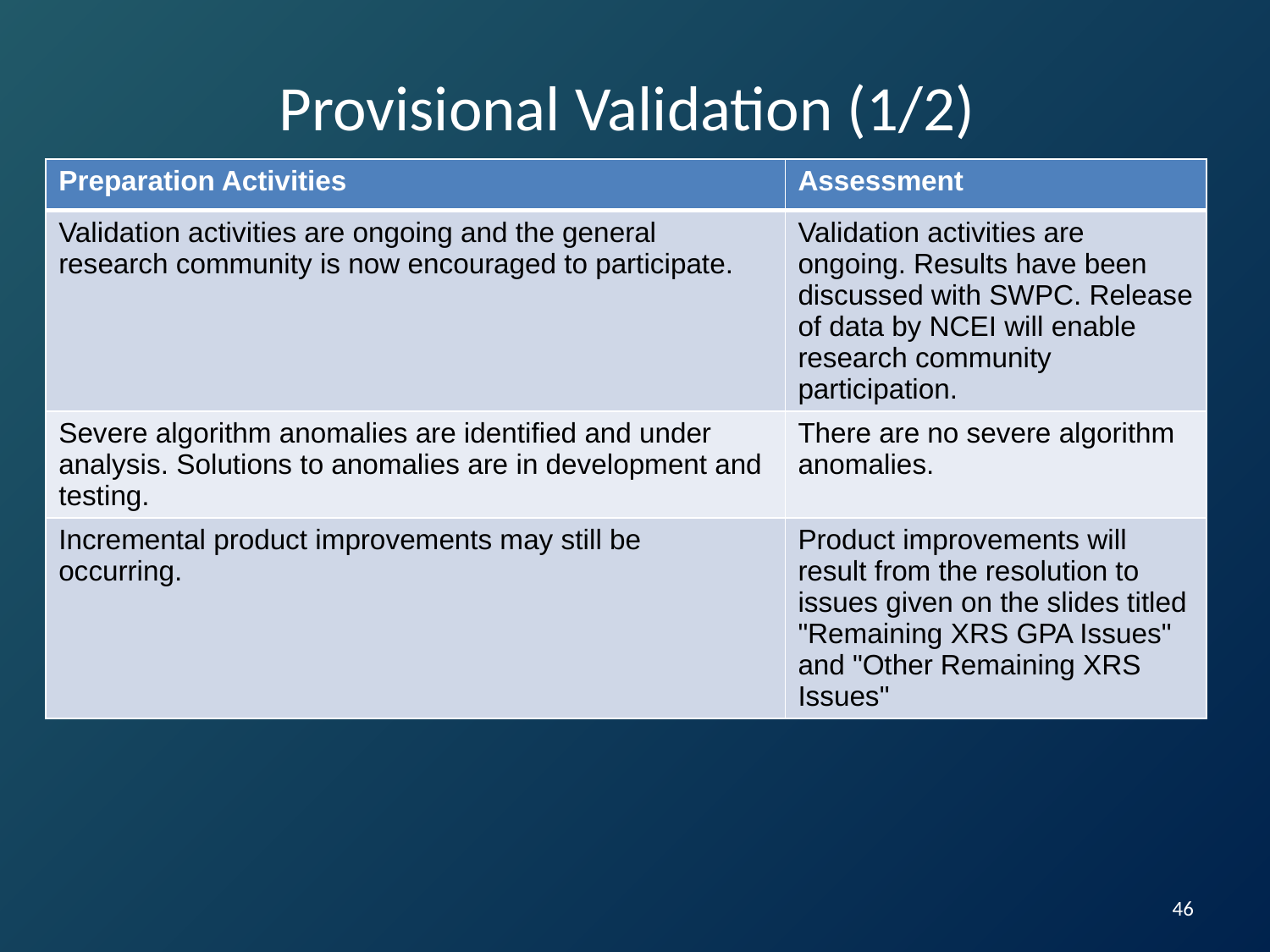

# Provisional Validation (1/2)
| Preparation Activities | Assessment |
| --- | --- |
| Validation activities are ongoing and the general research community is now encouraged to participate. | Validation activities are ongoing. Results have been discussed with SWPC. Release of data by NCEI will enable research community participation. |
| Severe algorithm anomalies are identified and under analysis. Solutions to anomalies are in development and testing. | There are no severe algorithm anomalies. |
| Incremental product improvements may still be occurring. | Product improvements will result from the resolution to issues given on the slides titled "Remaining XRS GPA Issues" and "Other Remaining XRS Issues" |
46